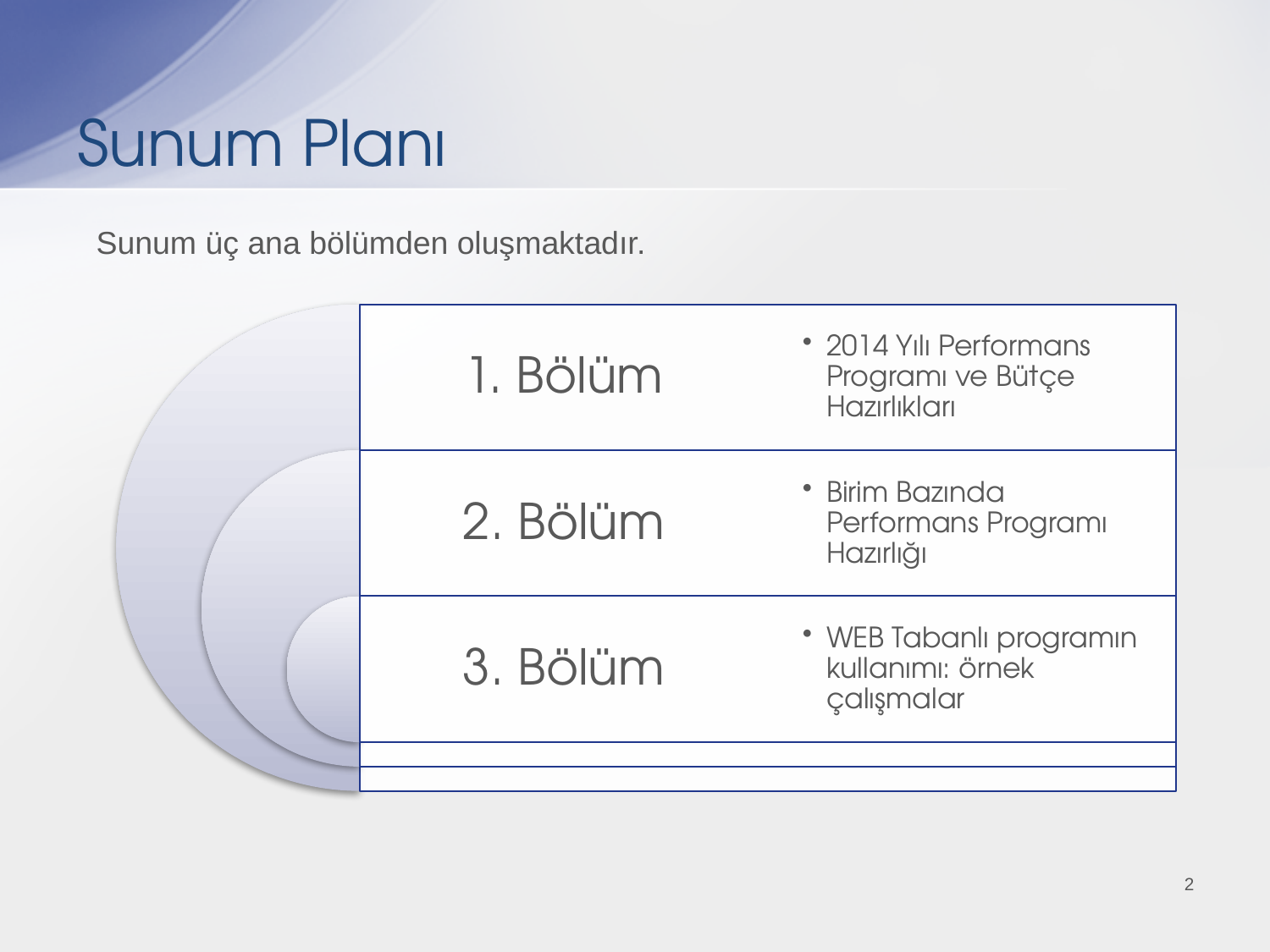

# Sunum Planı
Sunum üç ana bölümden oluşmaktadır.
1. Bölüm
2. Bölüm
3. Bölüm
2014 Yılı Performans Programı ve Bütçe Hazırlıkları
Birim Bazında Performans Programı Hazırlığı
WEB Tabanlı programın kullanımı: örnek çalışmalar
2